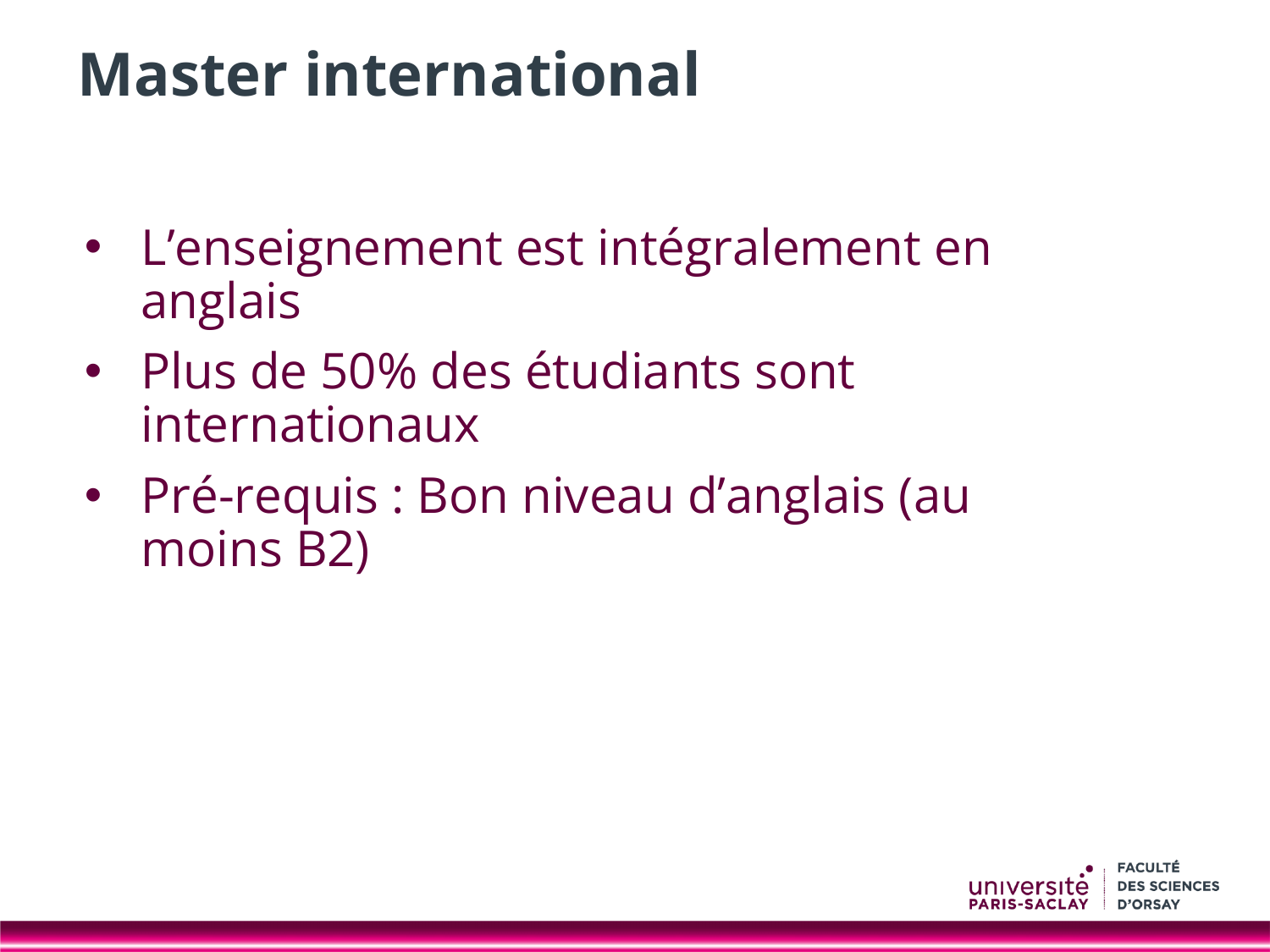

# Master international
L’enseignement est intégralement en anglais
Plus de 50% des étudiants sont internationaux
Pré-requis : Bon niveau d’anglais (au moins B2)